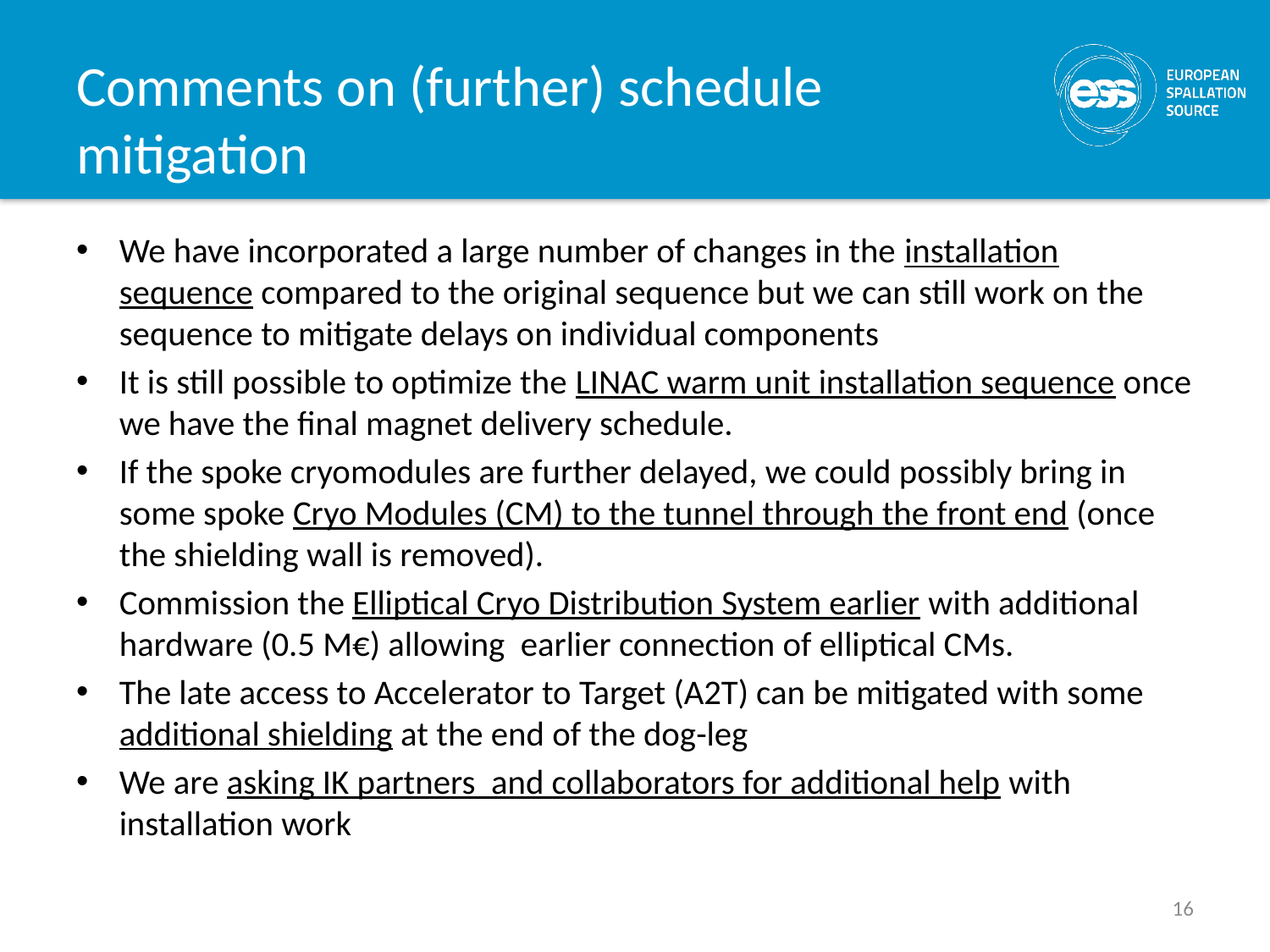

# Comments on (further) schedule mitigation
We have incorporated a large number of changes in the installation sequence compared to the original sequence but we can still work on the sequence to mitigate delays on individual components
It is still possible to optimize the LINAC warm unit installation sequence once we have the final magnet delivery schedule.
If the spoke cryomodules are further delayed, we could possibly bring in some spoke Cryo Modules (CM) to the tunnel through the front end (once the shielding wall is removed).
Commission the Elliptical Cryo Distribution System earlier with additional hardware (0.5 M€) allowing  earlier connection of elliptical CMs.
The late access to Accelerator to Target (A2T) can be mitigated with some additional shielding at the end of the dog-leg
We are asking IK partners  and collaborators for additional help with installation work

16